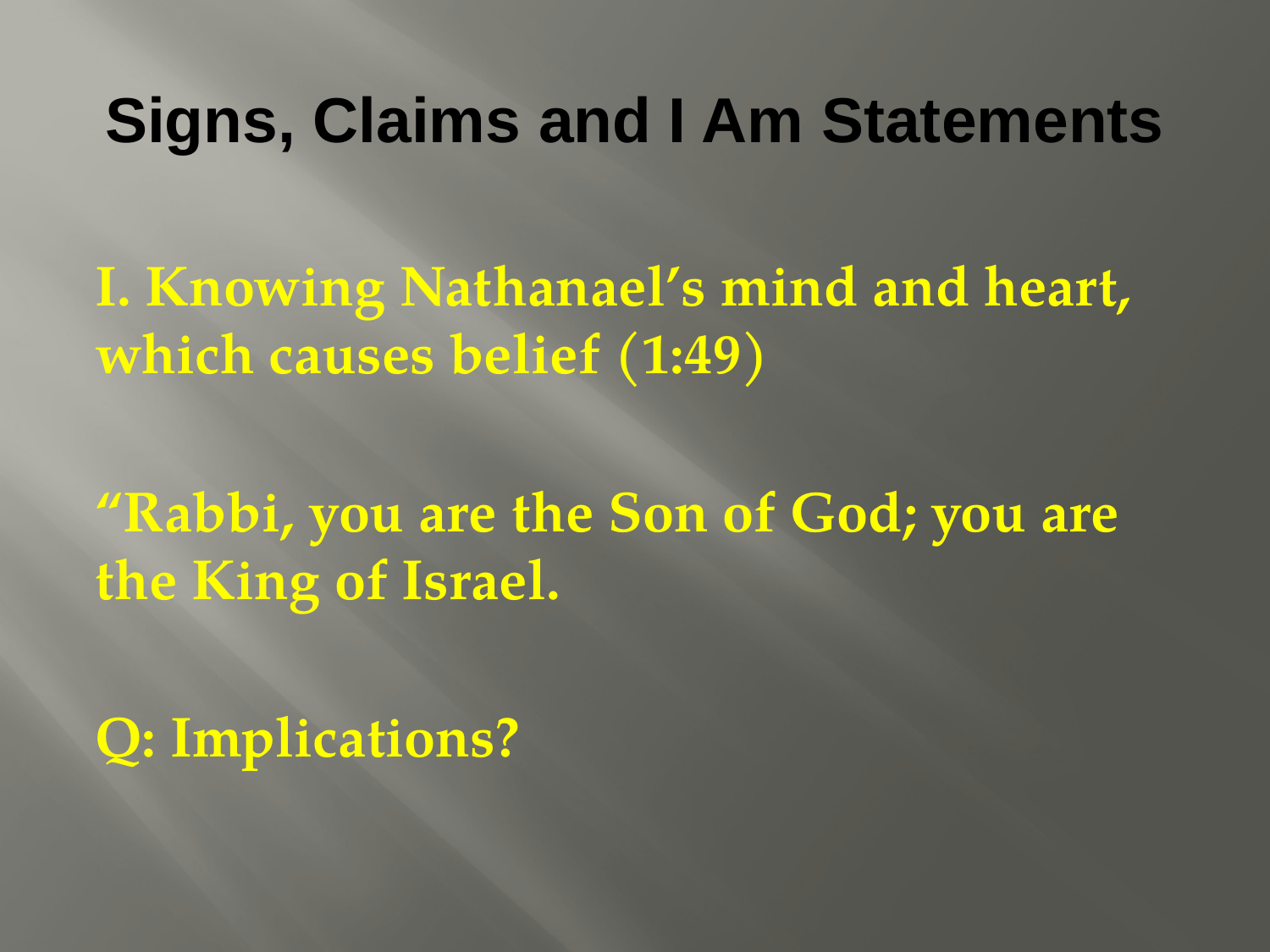

# Signs, Claims and I Am Statements
I. Knowing Nathanael’s mind and heart, which causes belief (1:49)

“Rabbi, you are the Son of God; you are the King of Israel.

Q: Implications?